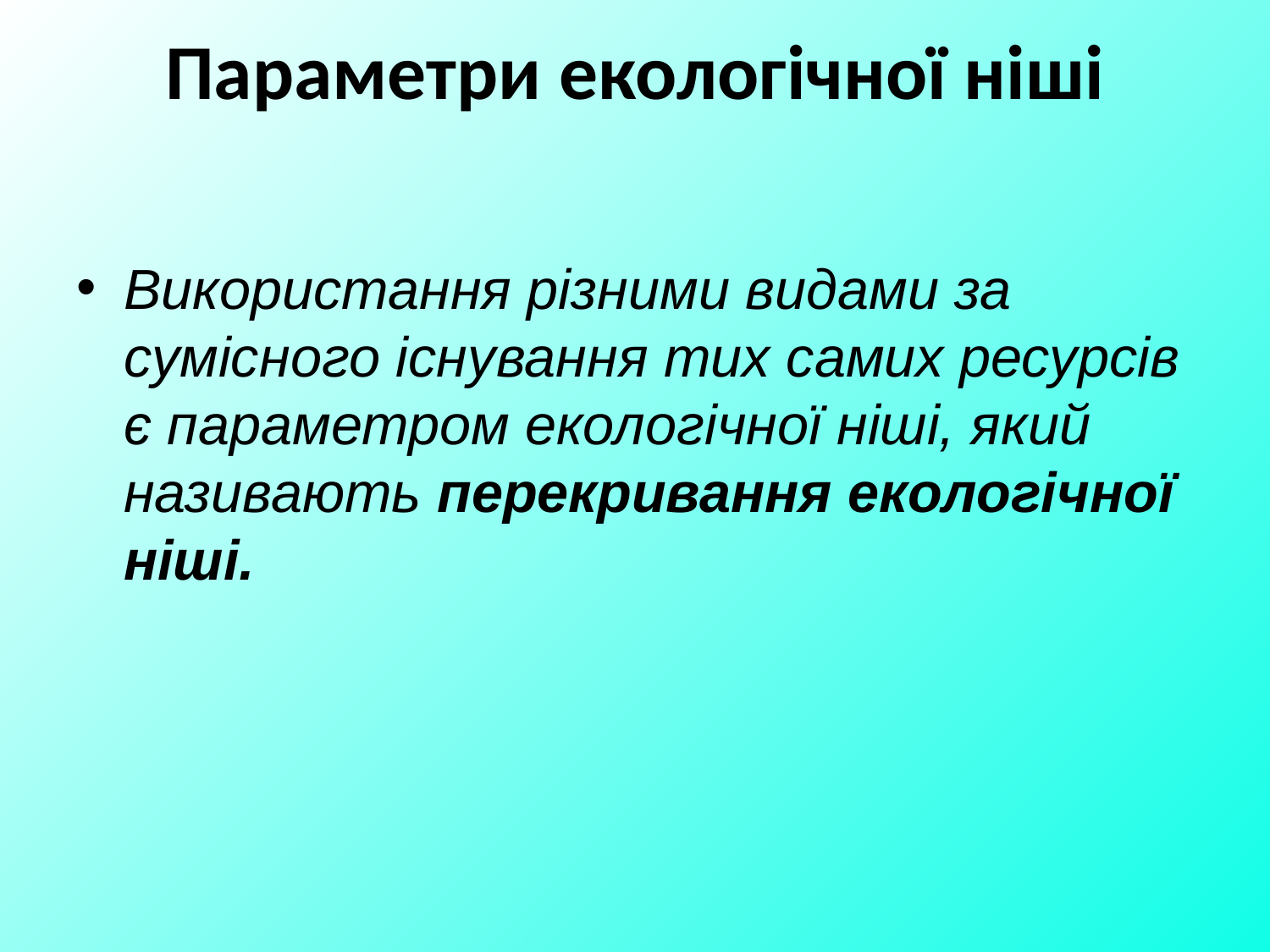

# Параметри екологічної ніші
Використання різними видами за сумісного існування тих самих ресурсів є параметром екологічної ніші, який називають перекривання екологічної ніші.